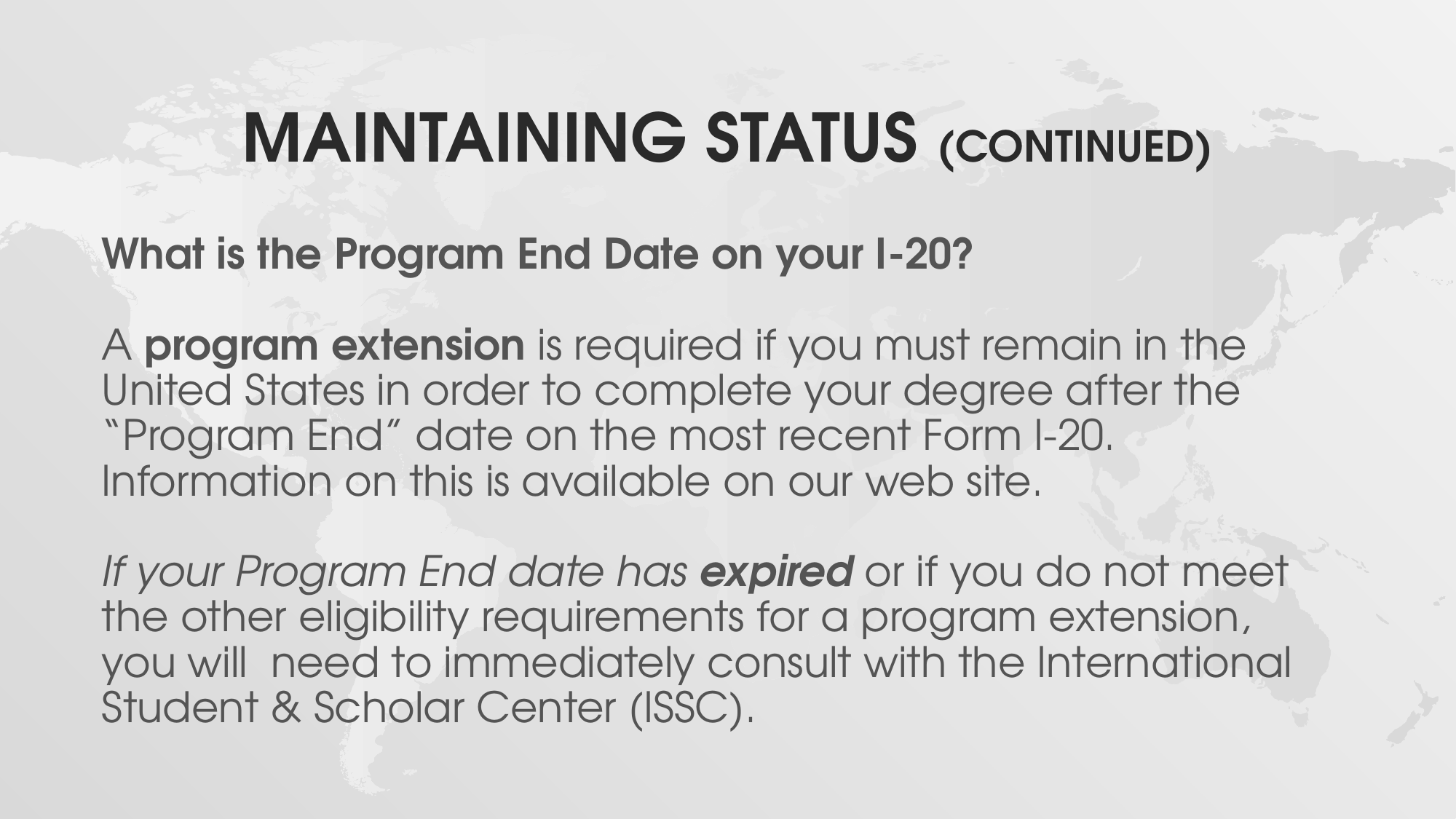

# Maintaining status (continued)
What is the Program End Date on your I-20?

A program extension is required if you must remain in the United States in order to complete your degree after the “Program End” date on the most recent Form I-20. Information on this is available on our web site.

If your Program End date has expired or if you do not meet the other eligibility requirements for a program extension, you will  need to immediately consult with the International Student & Scholar Center (ISSC).